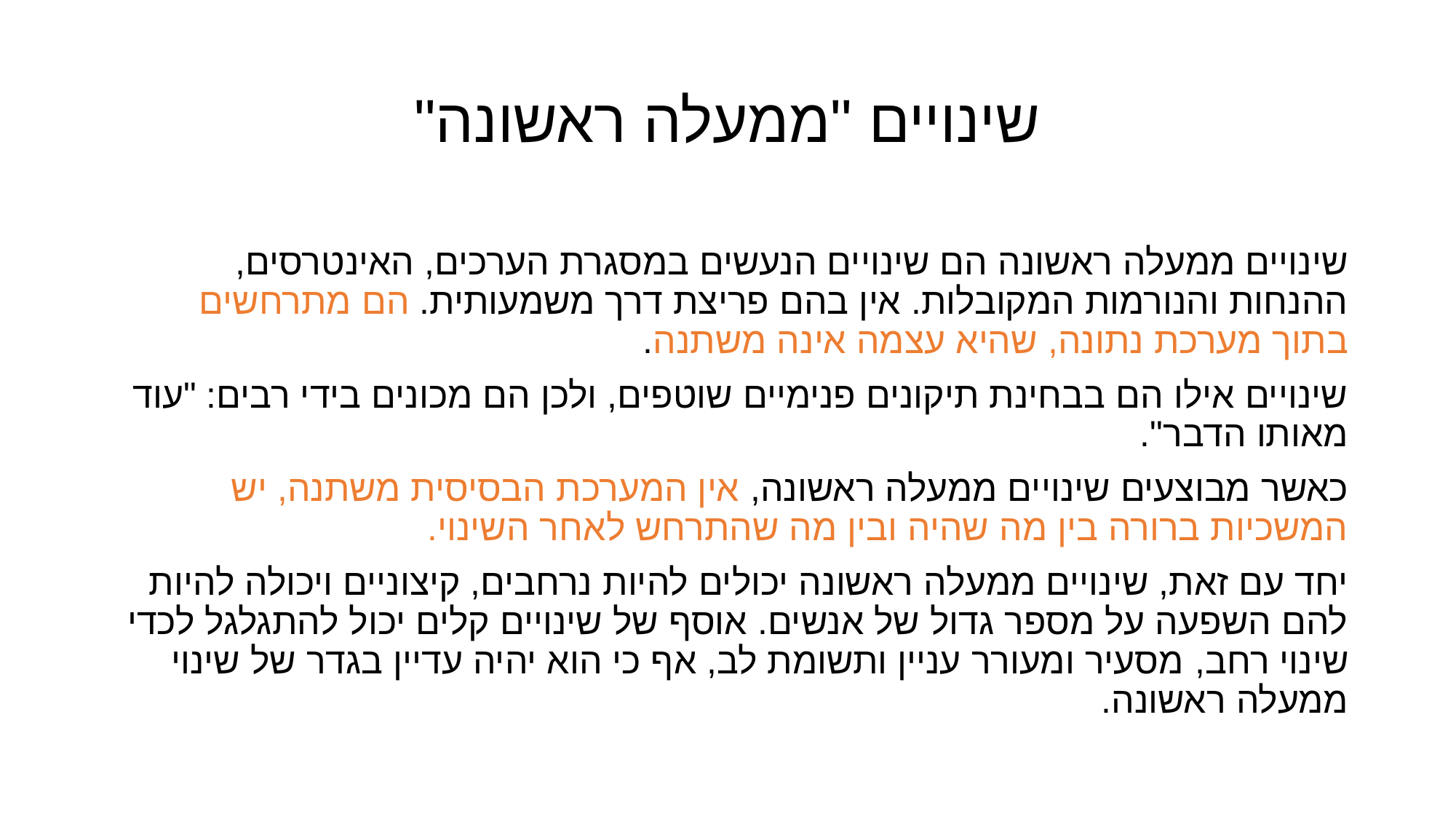

# שינויים "ממעלה ראשונה"

שינויים ממעלה ראשונה הם שינויים הנעשים במסגרת הערכים, האינטרסים, ההנחות והנורמות המקובלות. אין בהם פריצת דרך משמעותית. הם מתרחשים בתוך מערכת נתונה, שהיא עצמה אינה משתנה.
שינויים אילו הם בבחינת תיקונים פנימיים שוטפים, ולכן הם מכונים בידי רבים: "עוד מאותו הדבר".
כאשר מבוצעים שינויים ממעלה ראשונה, אין המערכת הבסיסית משתנה, יש המשכיות ברורה בין מה שהיה ובין מה שהתרחש לאחר השינוי.
יחד עם זאת, שינויים ממעלה ראשונה יכולים להיות נרחבים, קיצוניים ויכולה להיות להם השפעה על מספר גדול של אנשים. אוסף של שינויים קלים יכול להתגלגל לכדי שינוי רחב, מסעיר ומעורר עניין ותשומת לב, אף כי הוא יהיה עדיין בגדר של שינוי ממעלה ראשונה.